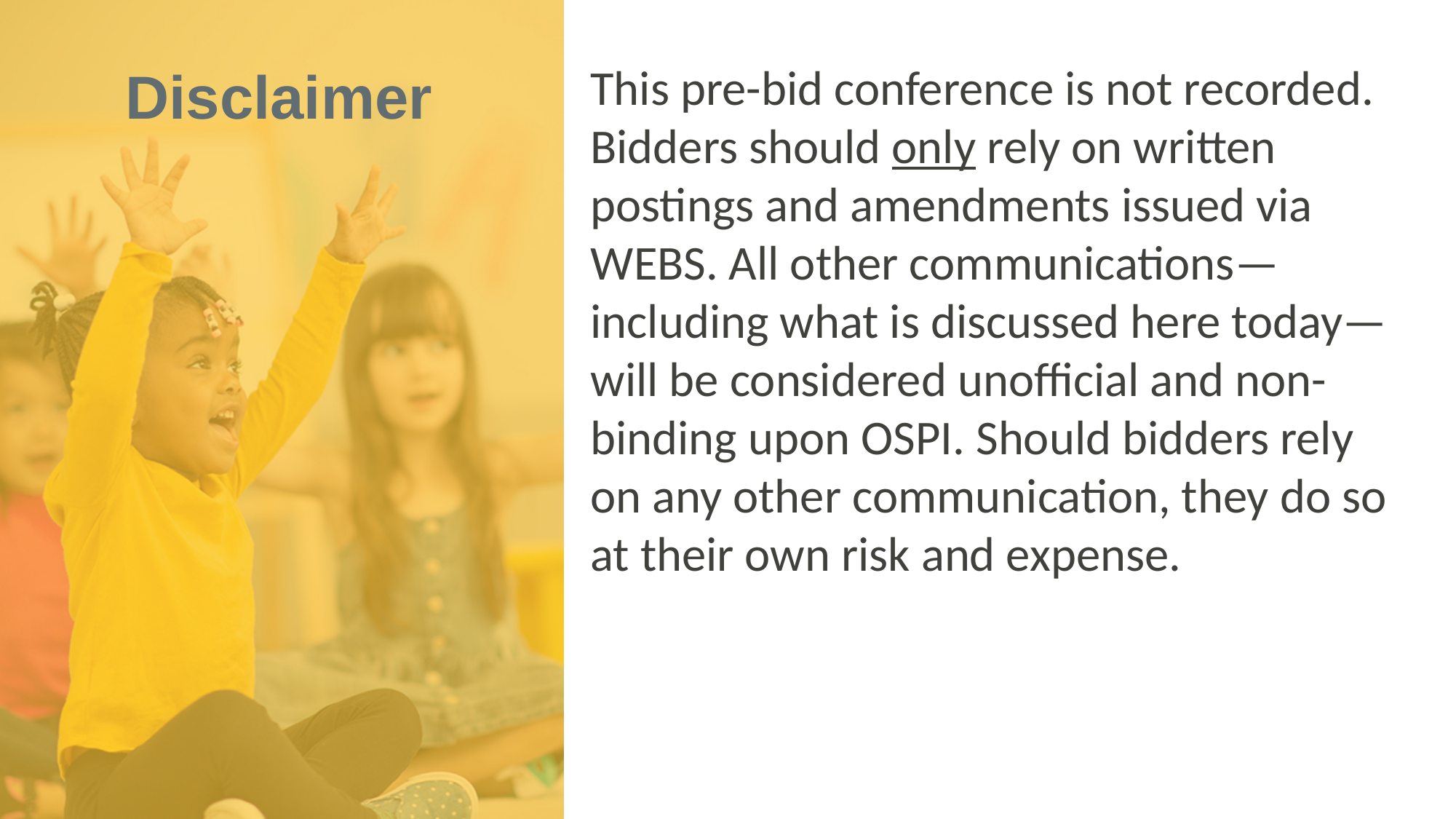

Disclaimer
This pre-bid conference is not recorded. Bidders should only rely on written postings and amendments issued via WEBS. All other communications—including what is discussed here today— will be considered unofficial and non-binding upon OSPI. Should bidders rely on any other communication, they do so at their own risk and expense.